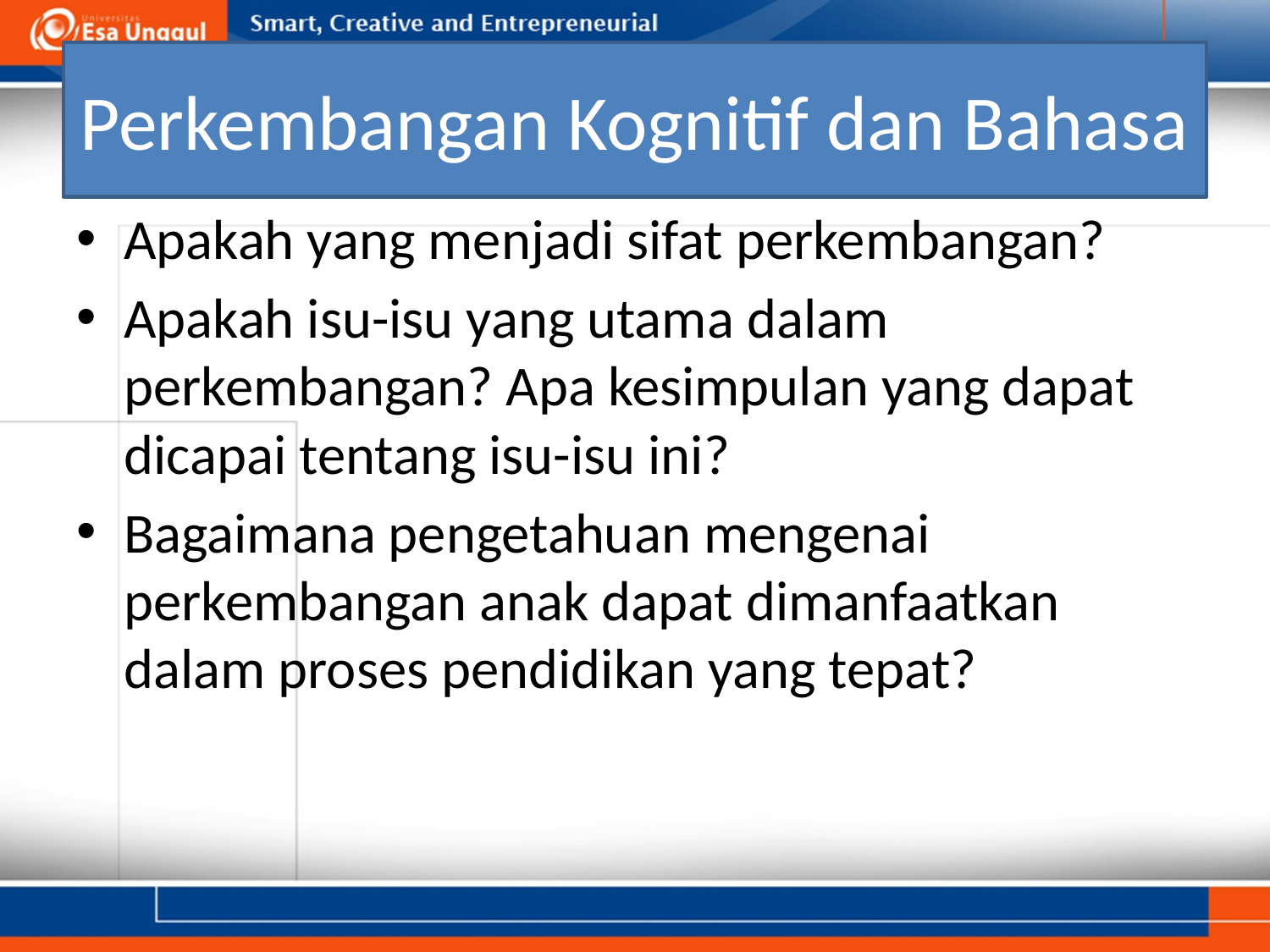

# Perkembangan Kognitif dan Bahasa
Apakah yang menjadi sifat perkembangan?
Apakah isu-isu yang utama dalam perkembangan? Apa kesimpulan yang dapat dicapai tentang isu-isu ini?
Bagaimana pengetahuan mengenai perkembangan anak dapat dimanfaatkan dalam proses pendidikan yang tepat?